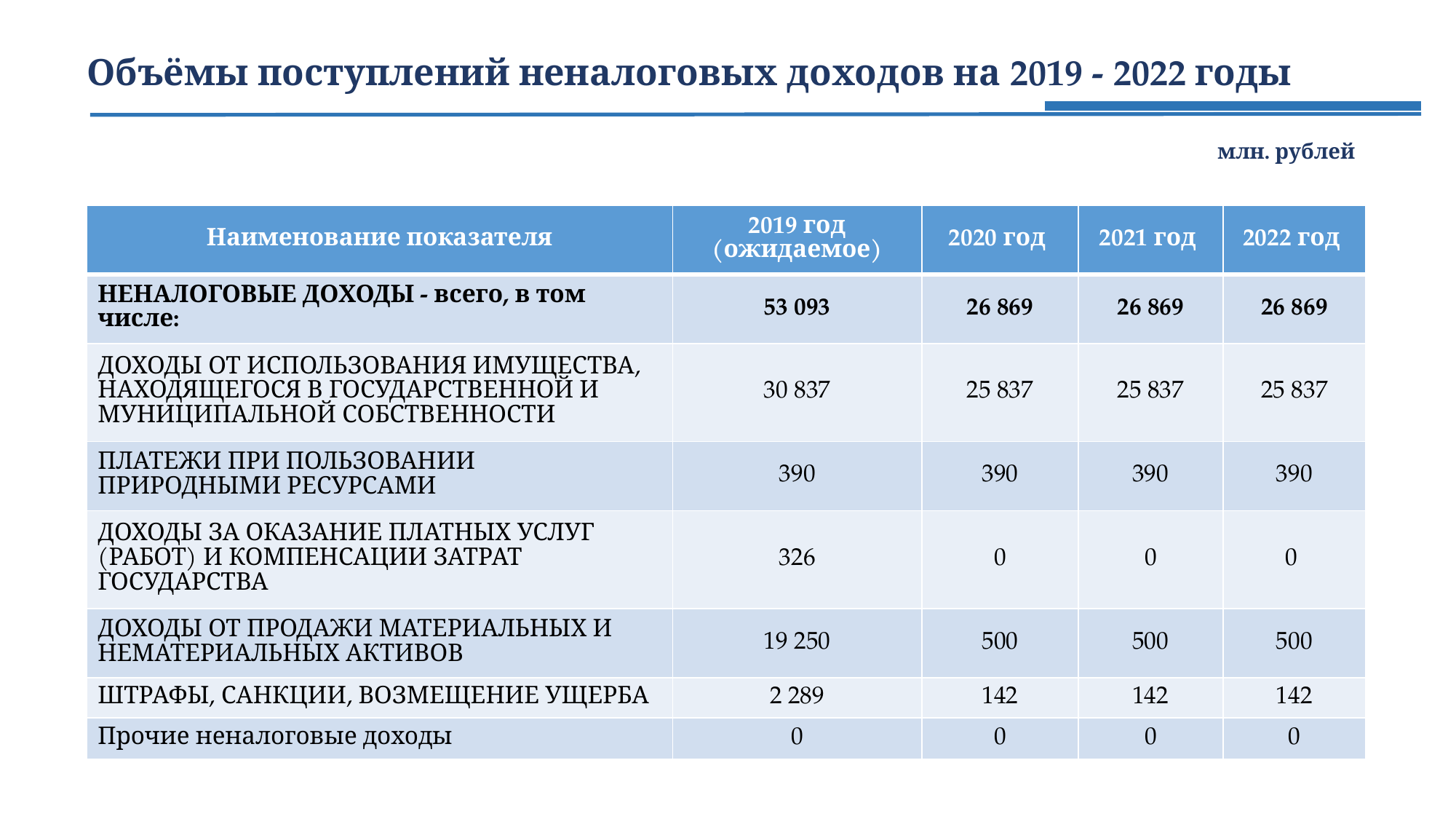

# Объёмы поступлений неналоговых доходов на 2019 - 2022 годы
млн. рублей
| Наименование показателя | 2019 год (ожидаемое) | 2020 год | 2021 год | 2022 год |
| --- | --- | --- | --- | --- |
| НЕНАЛОГОВЫЕ ДОХОДЫ - всего, в том числе: | 53 093 | 26 869 | 26 869 | 26 869 |
| ДОХОДЫ ОТ ИСПОЛЬЗОВАНИЯ ИМУЩЕСТВА, НАХОДЯЩЕГОСЯ В ГОСУДАРСТВЕННОЙ И МУНИЦИПАЛЬНОЙ СОБСТВЕННОСТИ | 30 837 | 25 837 | 25 837 | 25 837 |
| ПЛАТЕЖИ ПРИ ПОЛЬЗОВАНИИ ПРИРОДНЫМИ РЕСУРСАМИ | 390 | 390 | 390 | 390 |
| ДОХОДЫ ЗА ОКАЗАНИЕ ПЛАТНЫХ УСЛУГ (РАБОТ) И КОМПЕНСАЦИИ ЗАТРАТ ГОСУДАРСТВА | 326 | 0 | 0 | 0 |
| ДОХОДЫ ОТ ПРОДАЖИ МАТЕРИАЛЬНЫХ И НЕМАТЕРИАЛЬНЫХ АКТИВОВ | 19 250 | 500 | 500 | 500 |
| ШТРАФЫ, САНКЦИИ, ВОЗМЕЩЕНИЕ УЩЕРБА | 2 289 | 142 | 142 | 142 |
| Прочие неналоговые доходы | 0 | 0 | 0 | 0 |